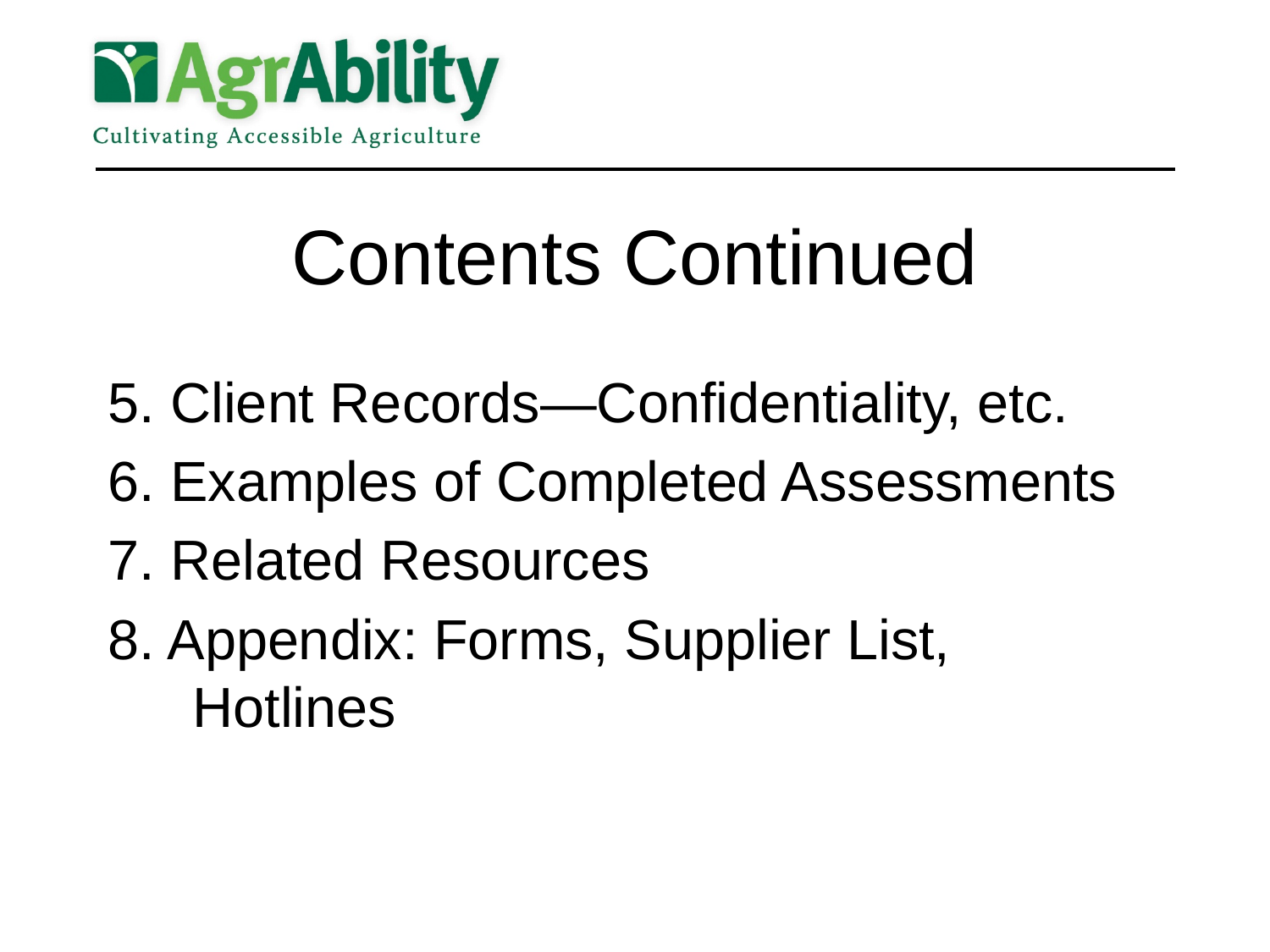

# Contents Continued
5. Client Records—Confidentiality, etc.
6. Examples of Completed Assessments
7. Related Resources
8. Appendix: Forms, Supplier List, Hotlines